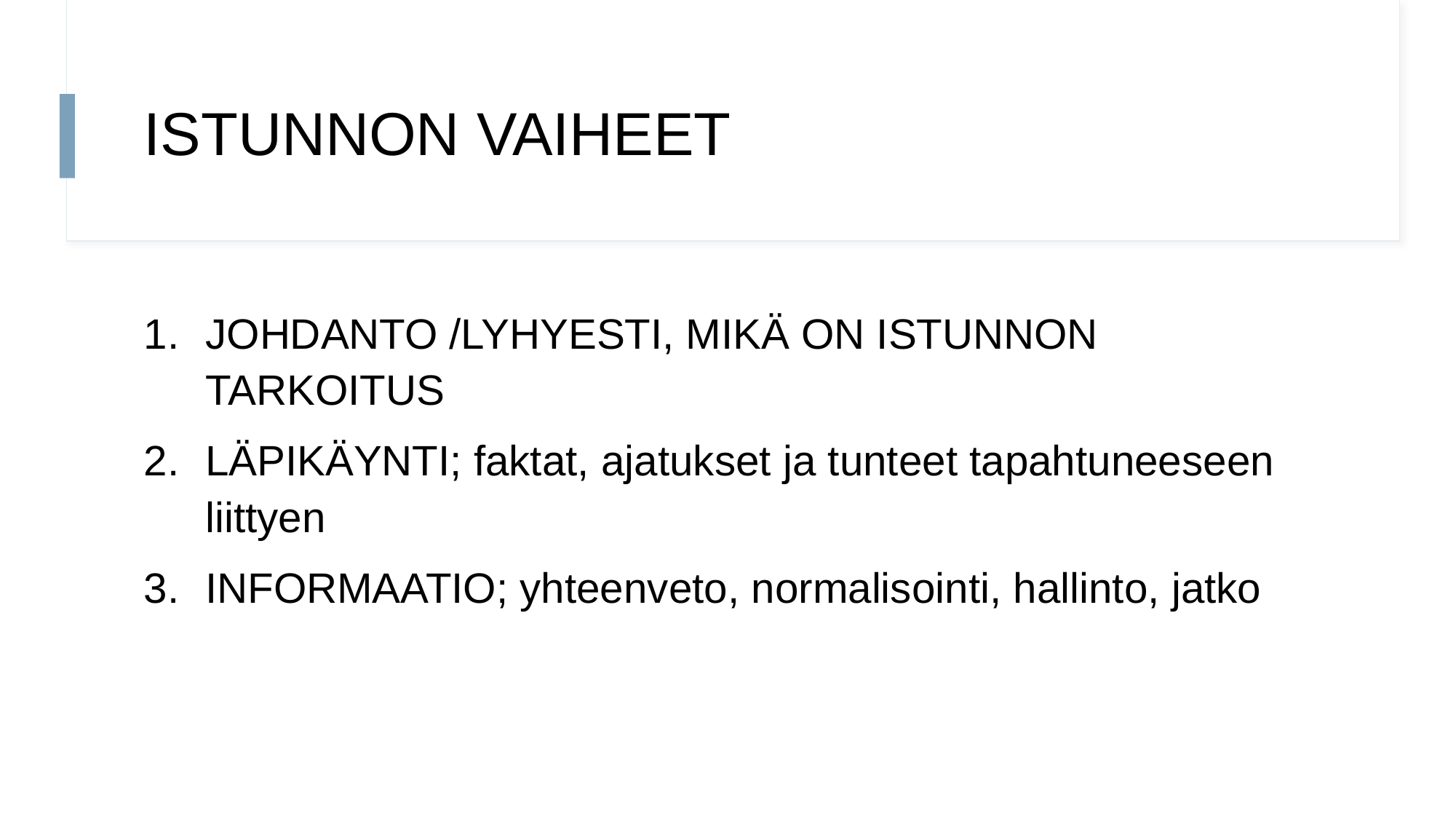

# ISTUNNON VAIHEET
JOHDANTO /LYHYESTI, MIKÄ ON ISTUNNON TARKOITUS
LÄPIKÄYNTI; faktat, ajatukset ja tunteet tapahtuneeseen liittyen
INFORMAATIO; yhteenveto, normalisointi, hallinto, jatko